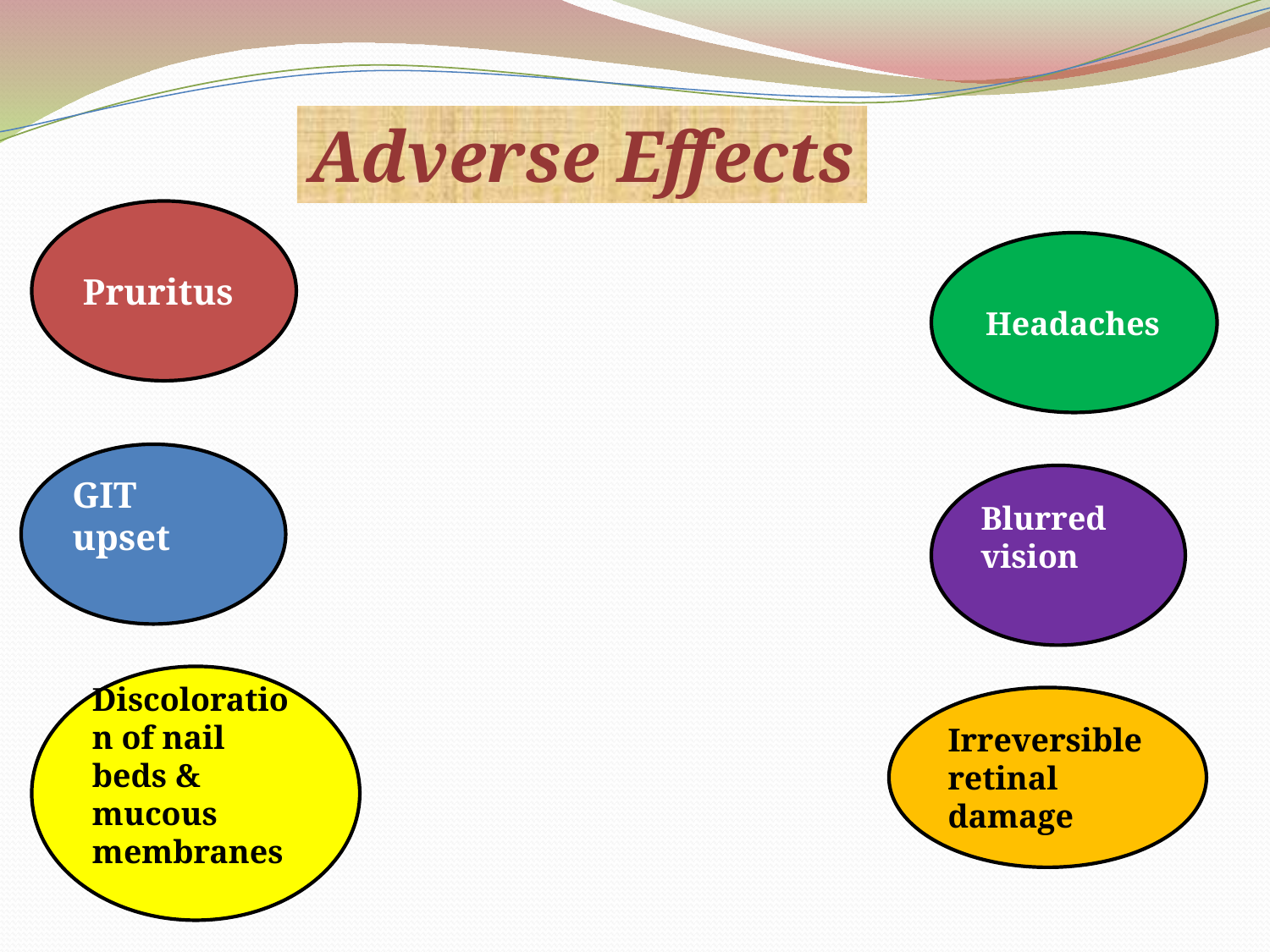

Adverse Effects
Pruritus
Headaches
GIT upset

Blurred vision

Discoloration of nail beds & mucous membranes

Irreversible retinal damage